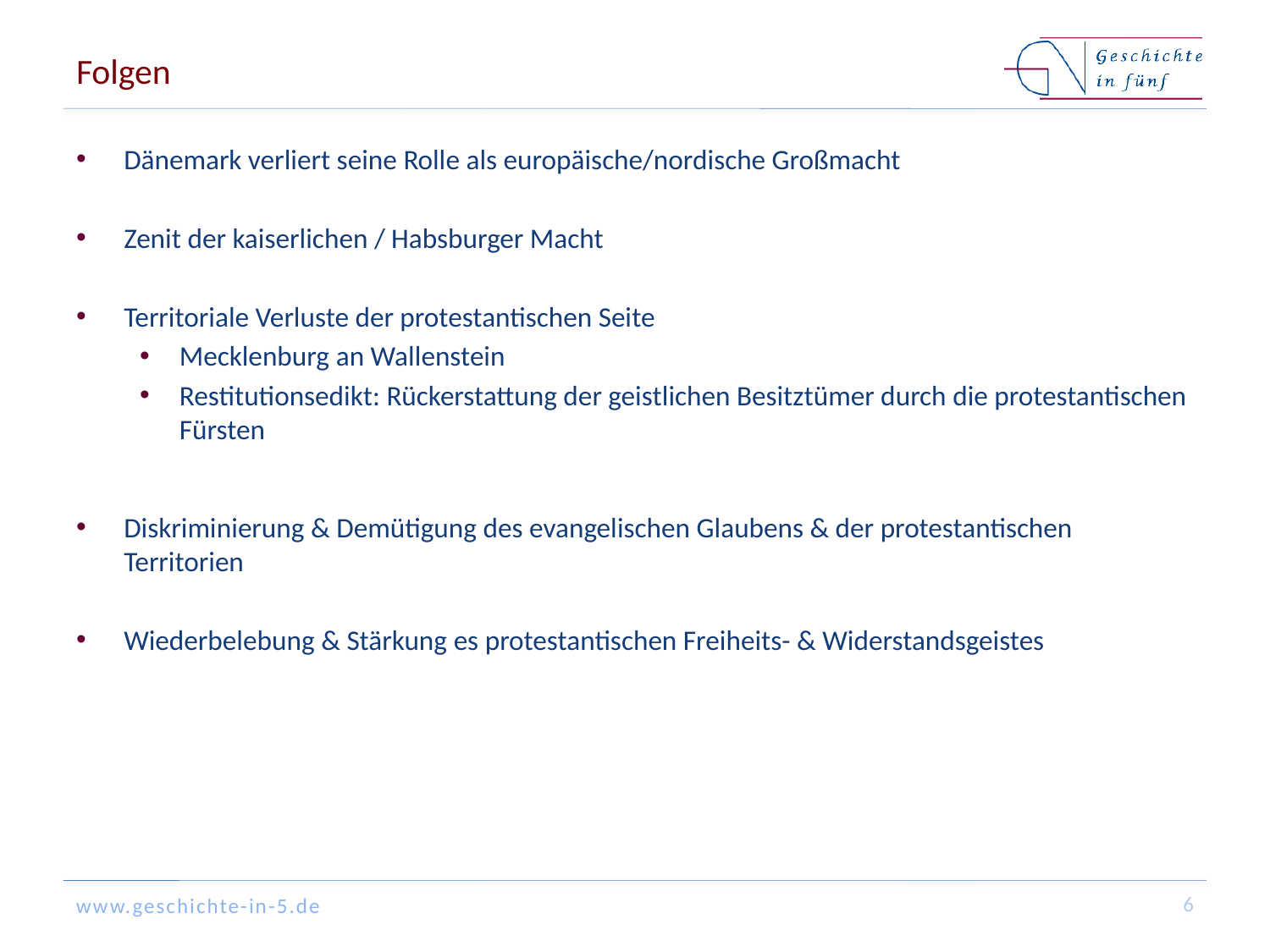

# Folgen
Dänemark verliert seine Rolle als europäische/nordische Großmacht

Zenit der kaiserlichen / Habsburger Macht

Territoriale Verluste der protestantischen Seite
Mecklenburg an Wallenstein
Restitutionsedikt: Rückerstattung der geistlichen Besitztümer durch die protestantischen Fürsten

Diskriminierung & Demütigung des evangelischen Glaubens & der protestantischen Territorien

Wiederbelebung & Stärkung es protestantischen Freiheits- & Widerstandsgeistes

6